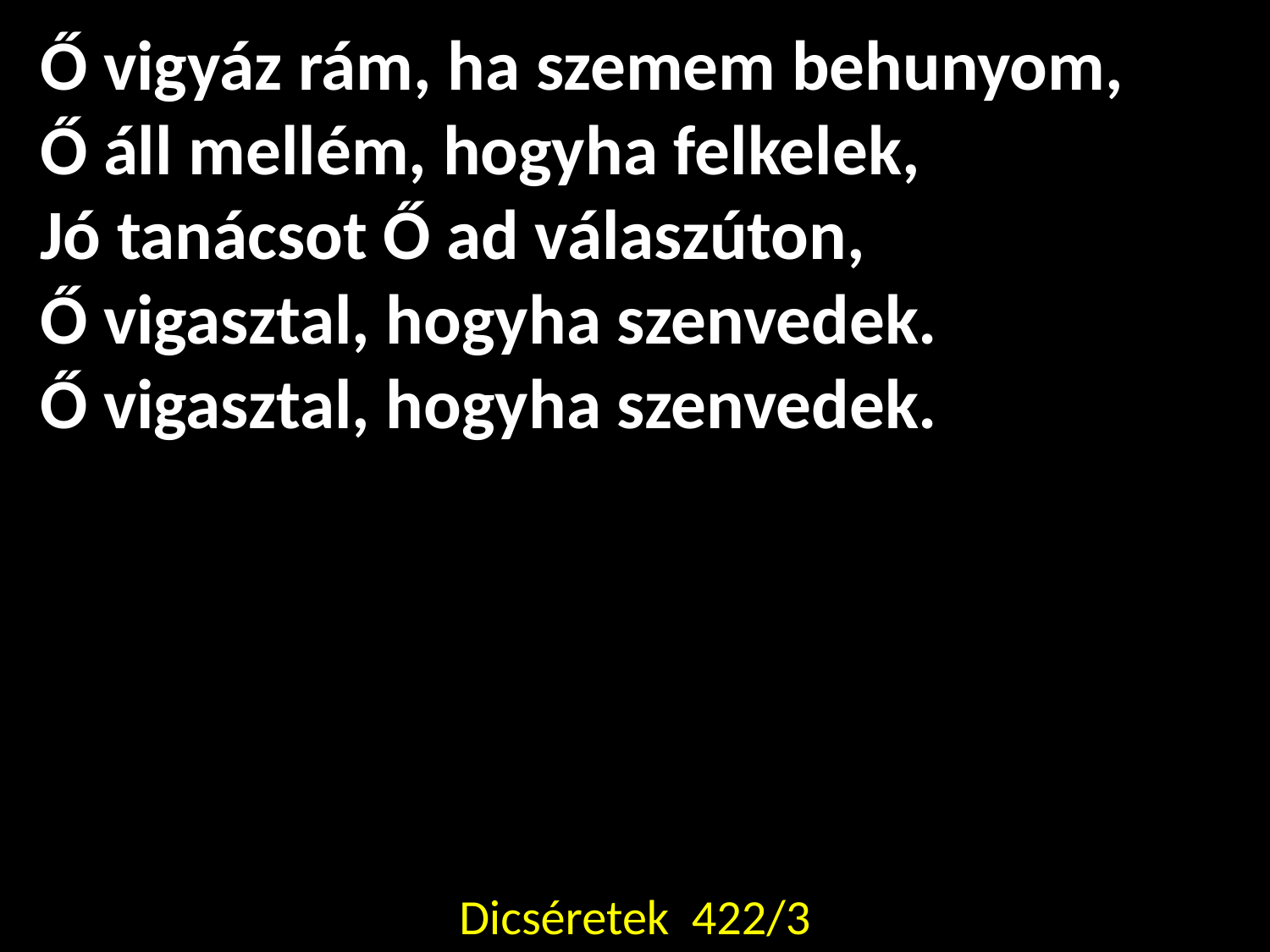

Ő vigyáz rám, ha szemem behunyom,
Ő áll mellém, hogyha felkelek,
Jó tanácsot Ő ad válaszúton,
Ő vigasztal, hogyha szenvedek.
Ő vigasztal, hogyha szenvedek.
Dicséretek  422/3